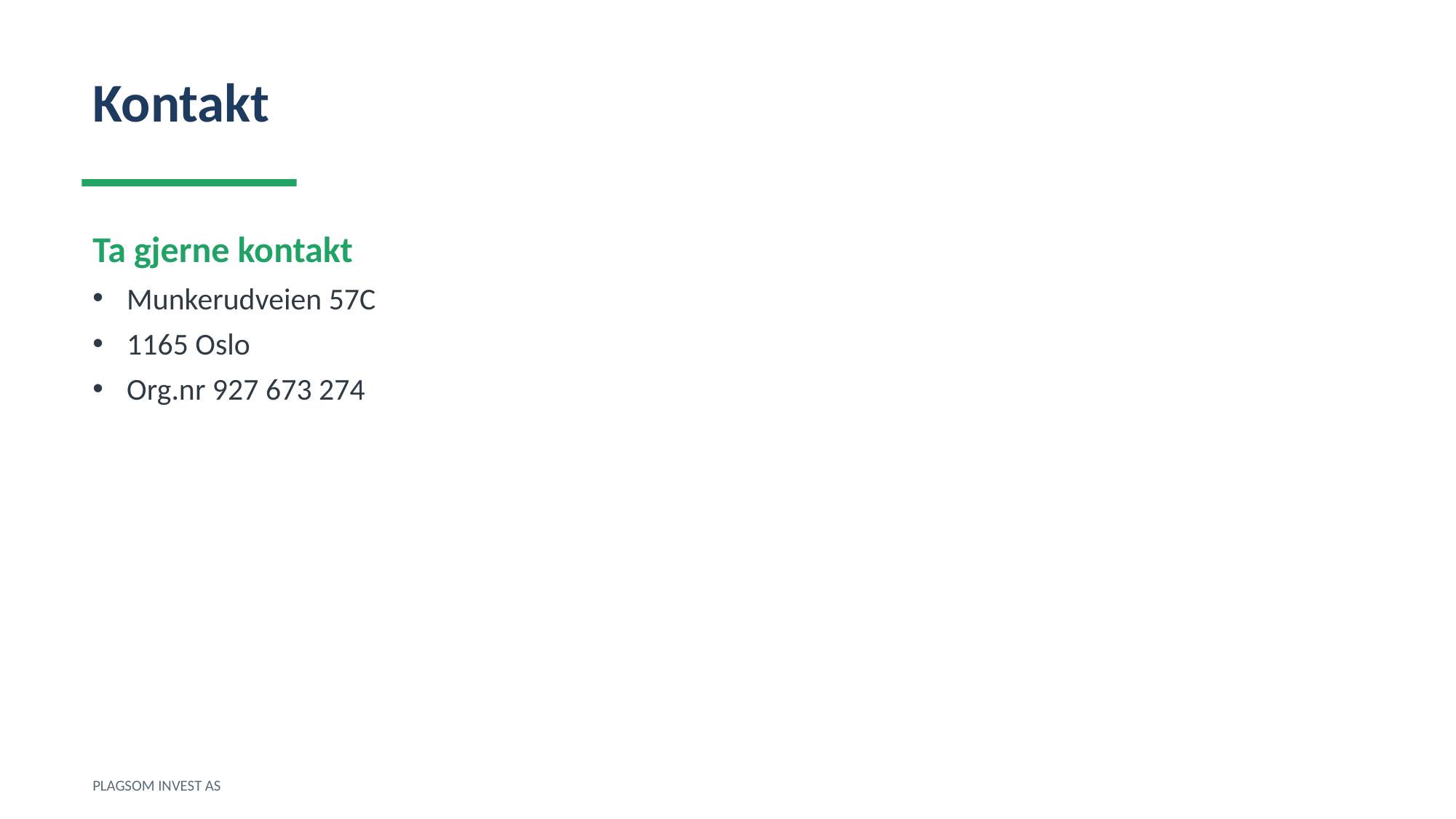

Kontakt

Ta gjerne kontakt
Munkerudveien 57C
1165 Oslo
Org.nr 927 673 274
PLAGSOM INVEST AS